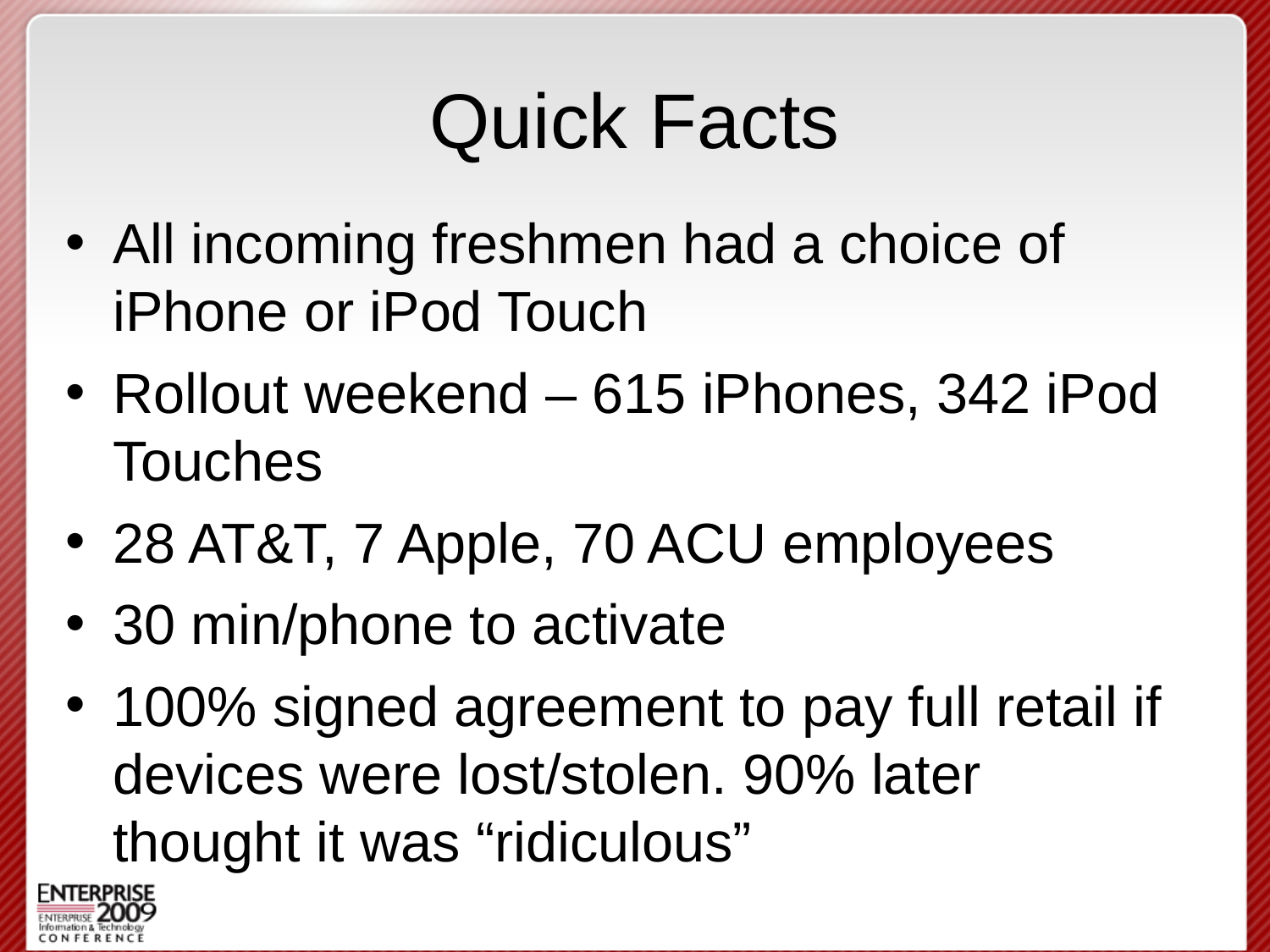

# Quick Facts
All incoming freshmen had a choice of iPhone or iPod Touch
Rollout weekend – 615 iPhones, 342 iPod Touches
28 AT&T, 7 Apple, 70 ACU employees
30 min/phone to activate
100% signed agreement to pay full retail if devices were lost/stolen. 90% later thought it was “ridiculous”